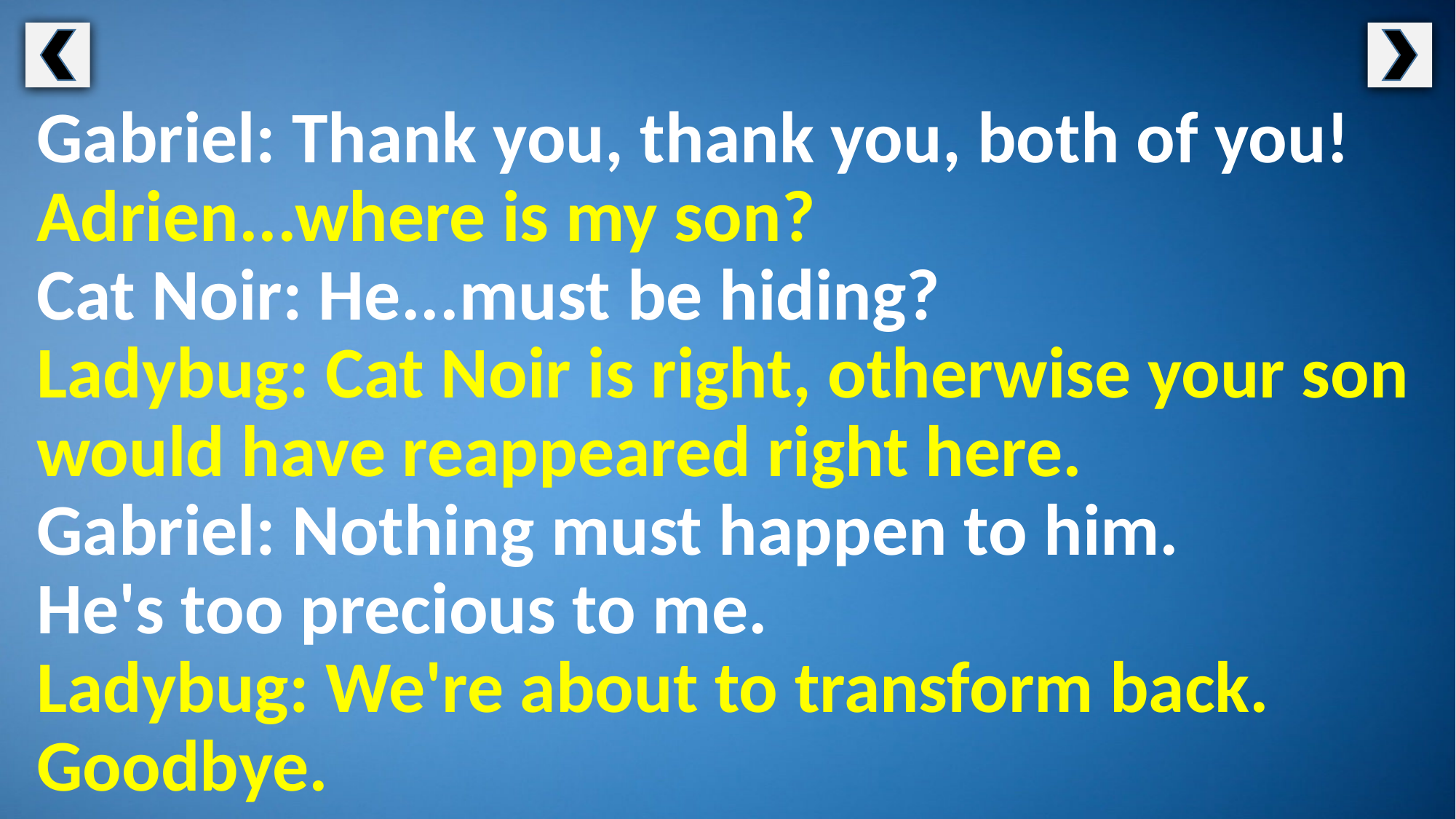

Gabriel: Thank you, thank you, both of you! Adrien...where is my son?
Cat Noir: He...must be hiding?
Ladybug: Cat Noir is right, otherwise your son would have reappeared right here.
Gabriel: Nothing must happen to him.
He's too precious to me.
Ladybug: We're about to transform back. Goodbye.